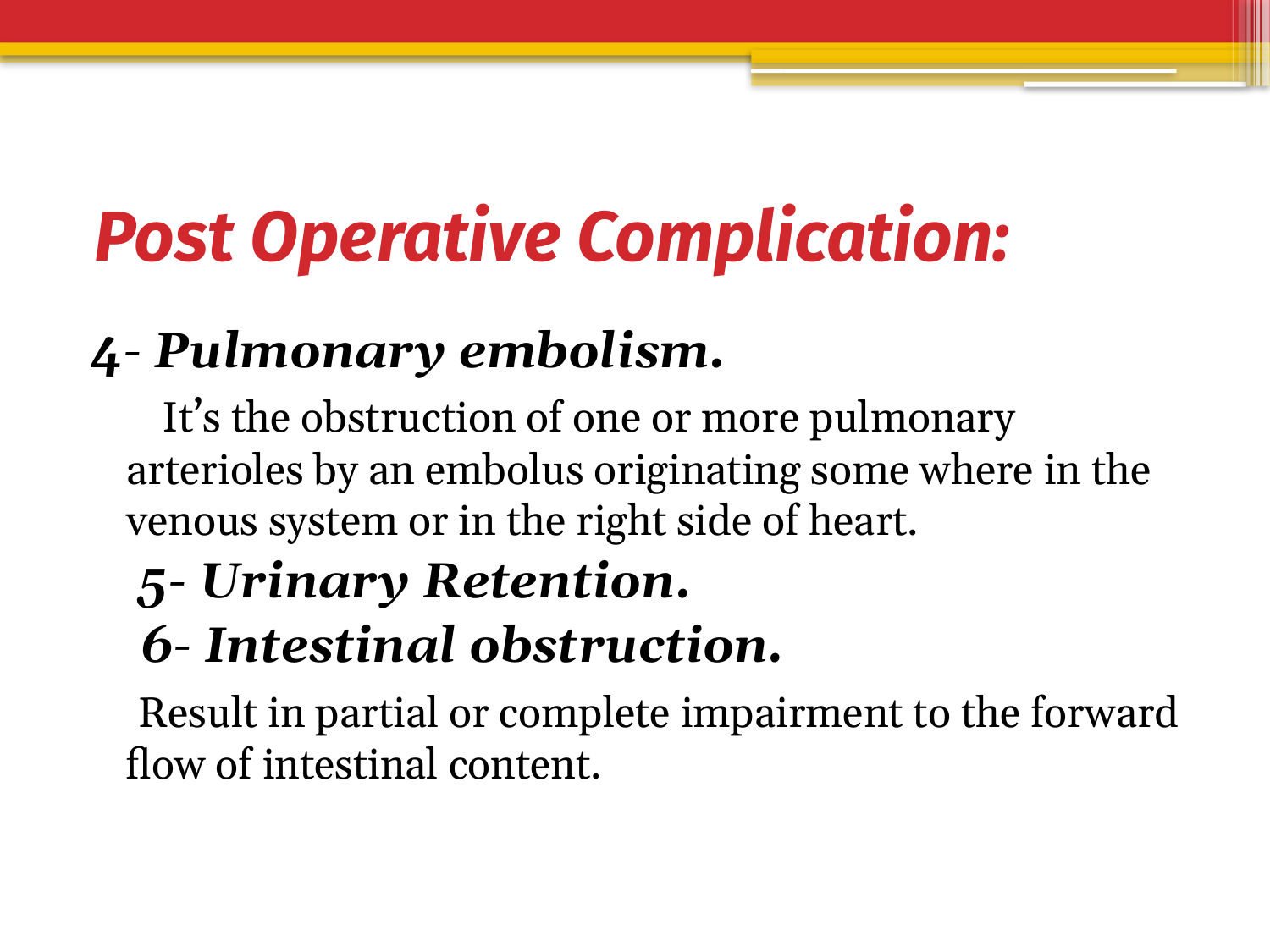

# Post Operative Complication:
4- Pulmonary embolism.
      It’s the obstruction of one or more pulmonary arterioles by an embolus originating some where in the venous system or in the right side of heart.
    5- Urinary Retention.
    6- Intestinal obstruction.
    Result in partial or complete impairment to the forward flow of intestinal content.